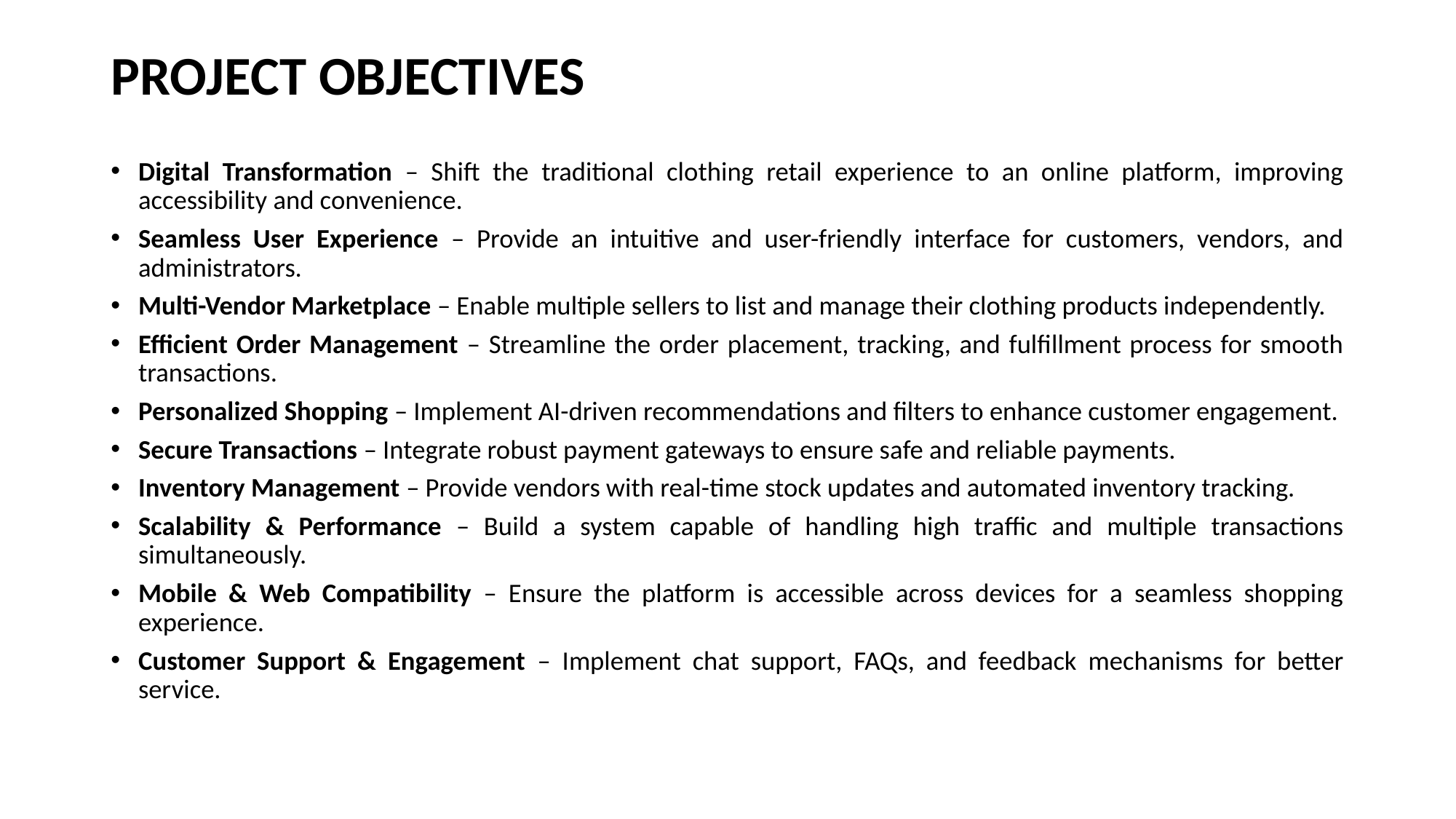

# PROJECT OBJECTIVES
Digital Transformation – Shift the traditional clothing retail experience to an online platform, improving accessibility and convenience.
Seamless User Experience – Provide an intuitive and user-friendly interface for customers, vendors, and administrators.
Multi-Vendor Marketplace – Enable multiple sellers to list and manage their clothing products independently.
Efficient Order Management – Streamline the order placement, tracking, and fulfillment process for smooth transactions.
Personalized Shopping – Implement AI-driven recommendations and filters to enhance customer engagement.
Secure Transactions – Integrate robust payment gateways to ensure safe and reliable payments.
Inventory Management – Provide vendors with real-time stock updates and automated inventory tracking.
Scalability & Performance – Build a system capable of handling high traffic and multiple transactions simultaneously.
Mobile & Web Compatibility – Ensure the platform is accessible across devices for a seamless shopping experience.
Customer Support & Engagement – Implement chat support, FAQs, and feedback mechanisms for better service.